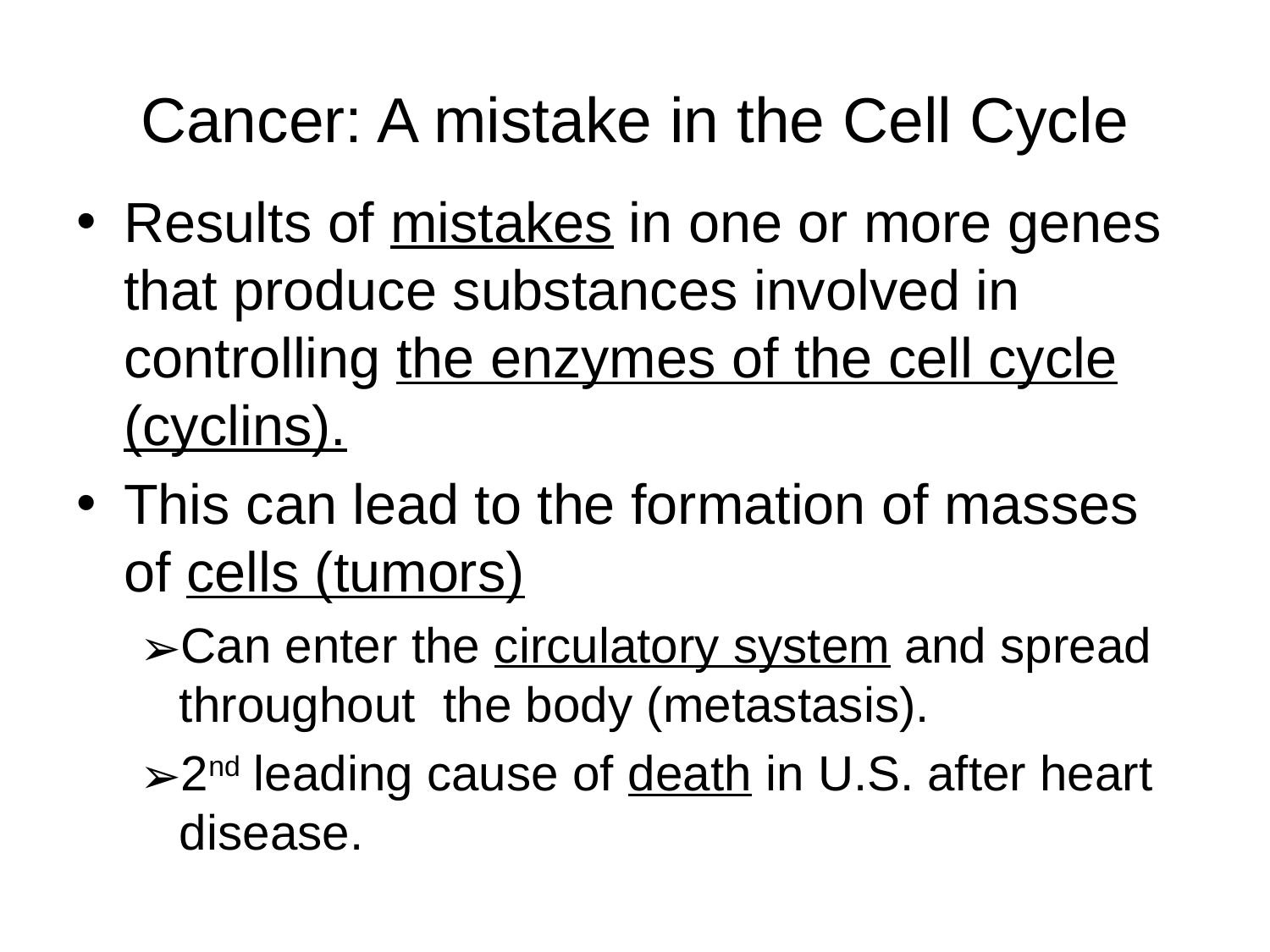

# Cancer: A mistake in the Cell Cycle
Results of mistakes in one or more genes that produce substances involved in controlling the enzymes of the cell cycle (cyclins).
This can lead to the formation of masses of cells (tumors)
Can enter the circulatory system and spread throughout  the body (metastasis).
2nd leading cause of death in U.S. after heart disease.